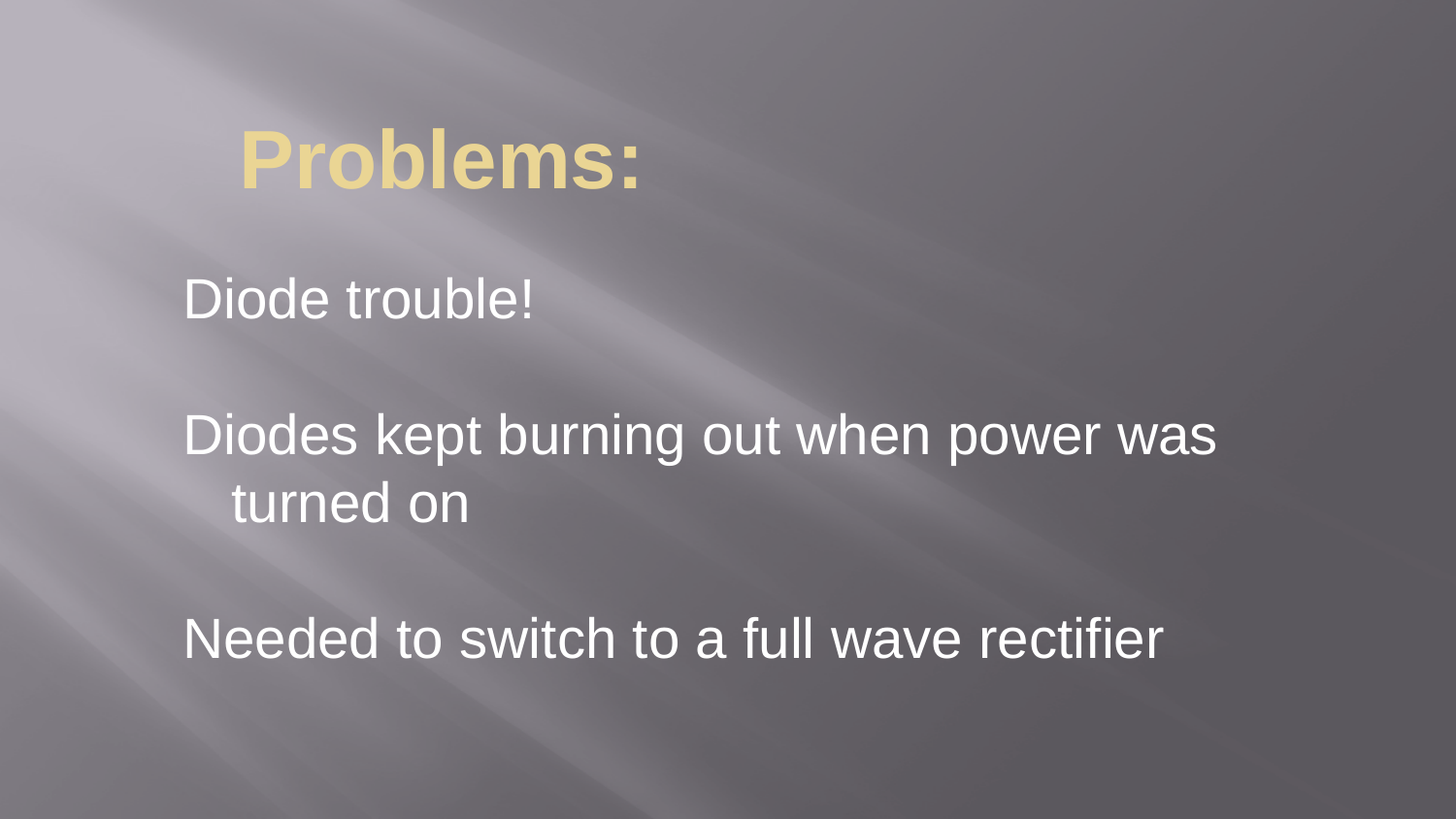

# Problems:
Diode trouble!

Diodes kept burning out when power was turned on

Needed to switch to a full wave rectifier